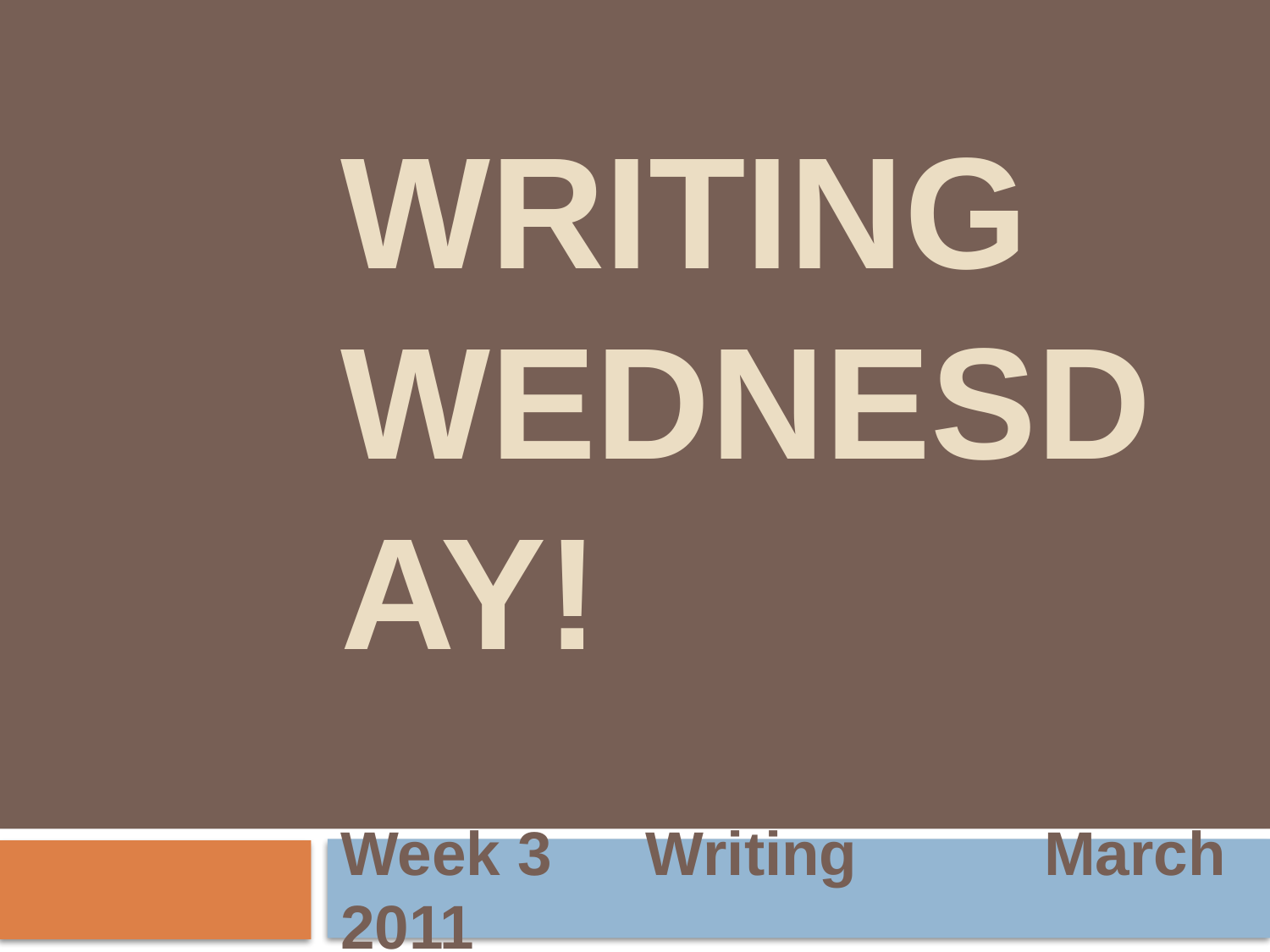

# WRITING WEDNESDAY!
Week 3	   Writing	    March 2011